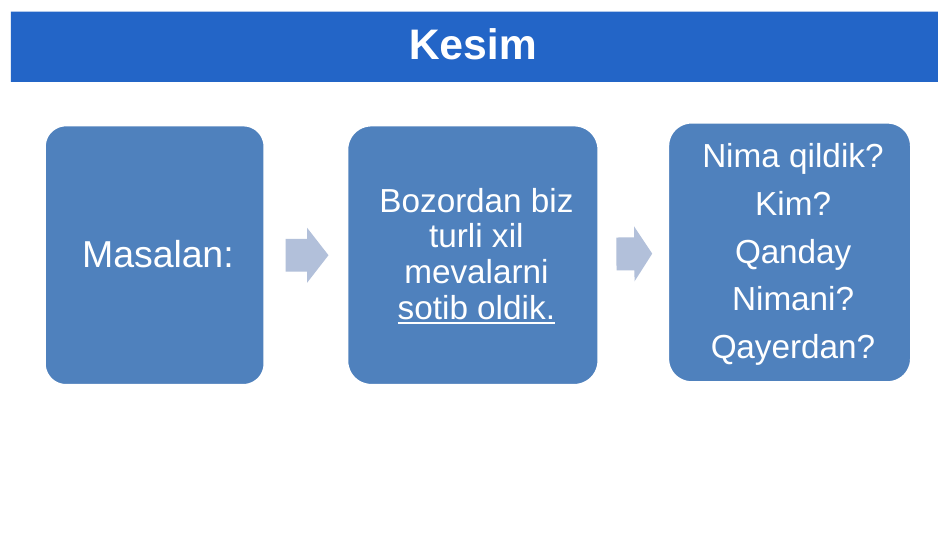

# Kesim
Masalan:

Bozordan biz turli xil mevalarni sotib oldik.

Nima qildik?
Kim?
Qanday
Nimani?
Qayerdan?
Masalan: